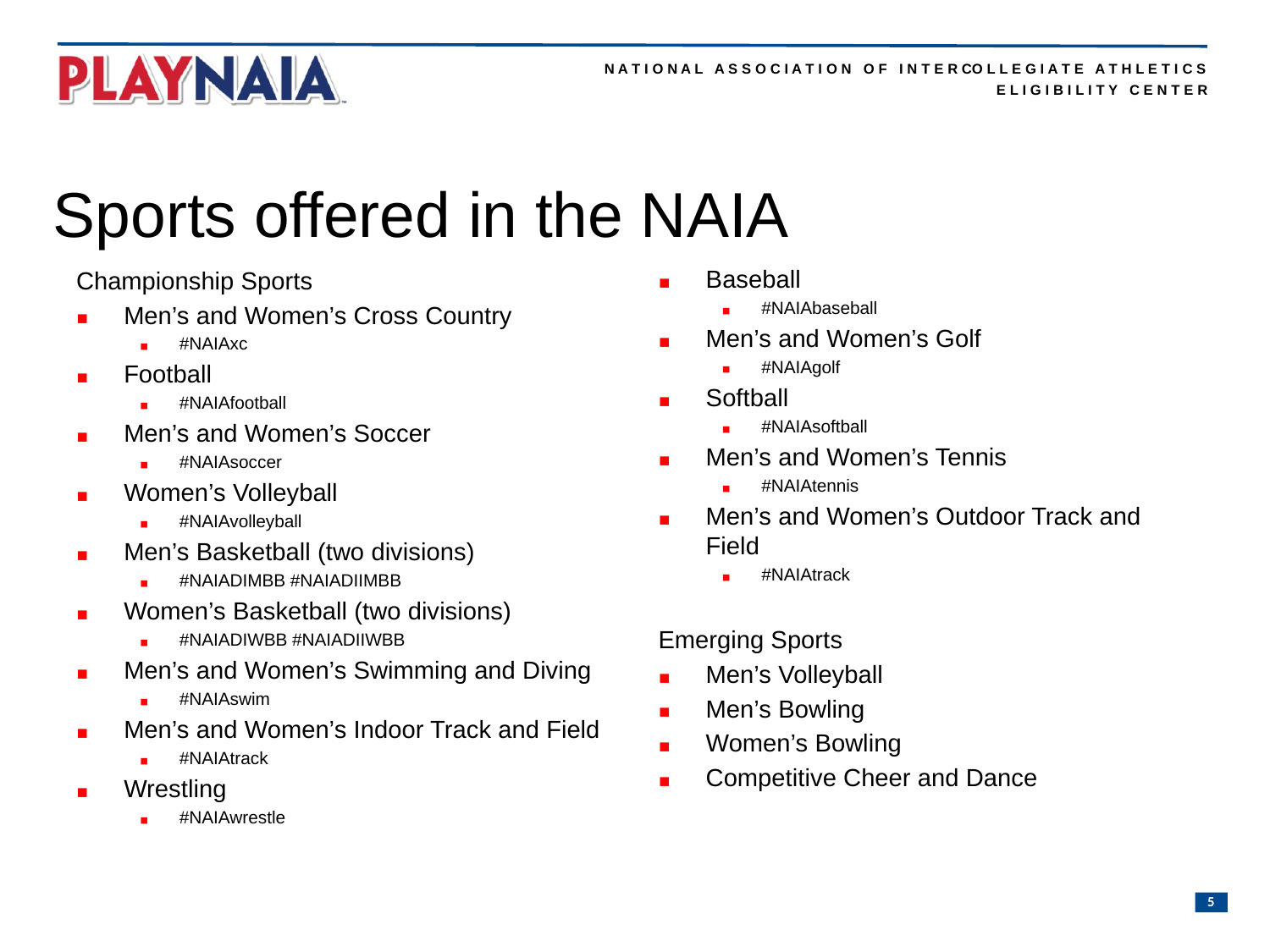

Sports offered in the NAIA
Baseball
#NAIAbaseball
Men’s and Women’s Golf
#NAIAgolf
Softball
#NAIAsoftball
Men’s and Women’s Tennis
#NAIAtennis
Men’s and Women’s Outdoor Track and Field
#NAIAtrack

Emerging Sports
Men’s Volleyball
Men’s Bowling
Women’s Bowling
Competitive Cheer and Dance
Championship Sports
Men’s and Women’s Cross Country
#NAIAxc
Football
#NAIAfootball
Men’s and Women’s Soccer
#NAIAsoccer
Women’s Volleyball
#NAIAvolleyball
Men’s Basketball (two divisions)
#NAIADIMBB #NAIADIIMBB
Women’s Basketball (two divisions)
#NAIADIWBB #NAIADIIWBB
Men’s and Women’s Swimming and Diving
#NAIAswim
Men’s and Women’s Indoor Track and Field
#NAIAtrack
Wrestling
#NAIAwrestle